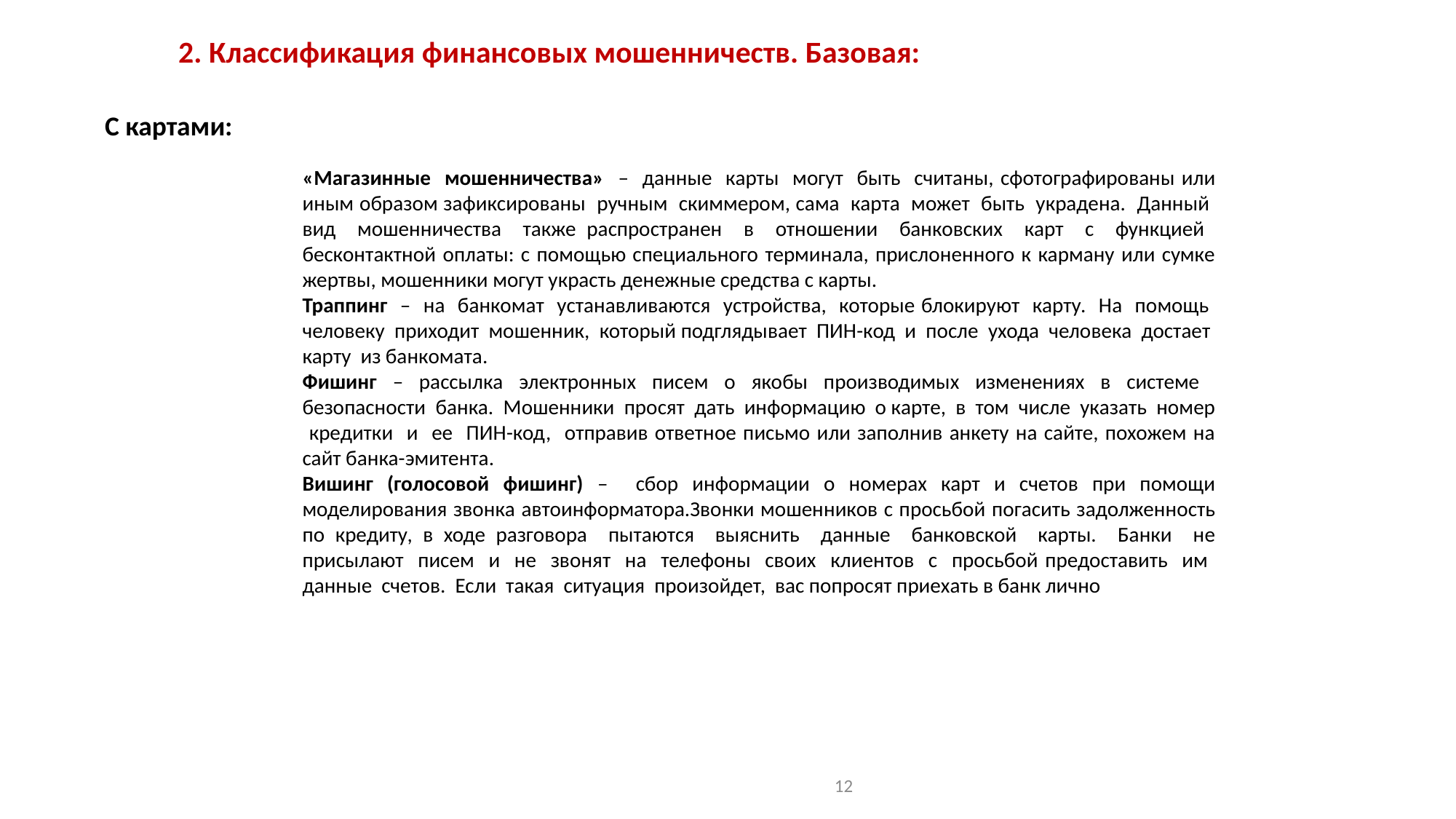

2. Классификация финансовых мошенничеств. Базовая:
С картами:
«Магазинные  мошенничества»  –  данные  карты  могут  быть  считаны, сфотографированы или иным образом зафиксированы  ручным  скиммером, сама  карта  может  быть  украдена.  Данный  вид  мошенничества  также распространен  в  отношении  банковских  карт  с  функцией  бесконтактной оплаты: с помощью специального терминала, прислоненного к карману или сумке жертвы, мошенники могут украсть денежные средства с карты.
Траппинг  –  на  банкомат  устанавливаются  устройства,  которые блокируют  карту.  На  помощь  человеку  приходит  мошенник,  который подглядывает  ПИН-код  и  после  ухода  человека  достает  карту  из банкомата.
Фишинг – рассылка электронных писем о якобы производимых изменениях в системе  безопасности  банка.  Мошенники  просят  дать  информацию  о карте,  в  том  числе  указать  номер  кредитки  и  ее  ПИН-код,  отправив ответное письмо или заполнив анкету на сайте, похожем на сайт банка-эмитента.
Вишинг (голосовой фишинг) –  сбор информации о номерах карт и счетов при помощи моделирования звонка автоинформатора.Звонки мошенников с просьбой погасить задолженность по кредиту, в ходе разговора  пытаются  выяснить  данные  банковской  карты.  Банки  не присылают  писем  и  не  звонят  на  телефоны  своих  клиентов  с  просьбой предоставить  им  данные  счетов.  Если  такая  ситуация  произойдет,  вас попросят приехать в банк лично
12